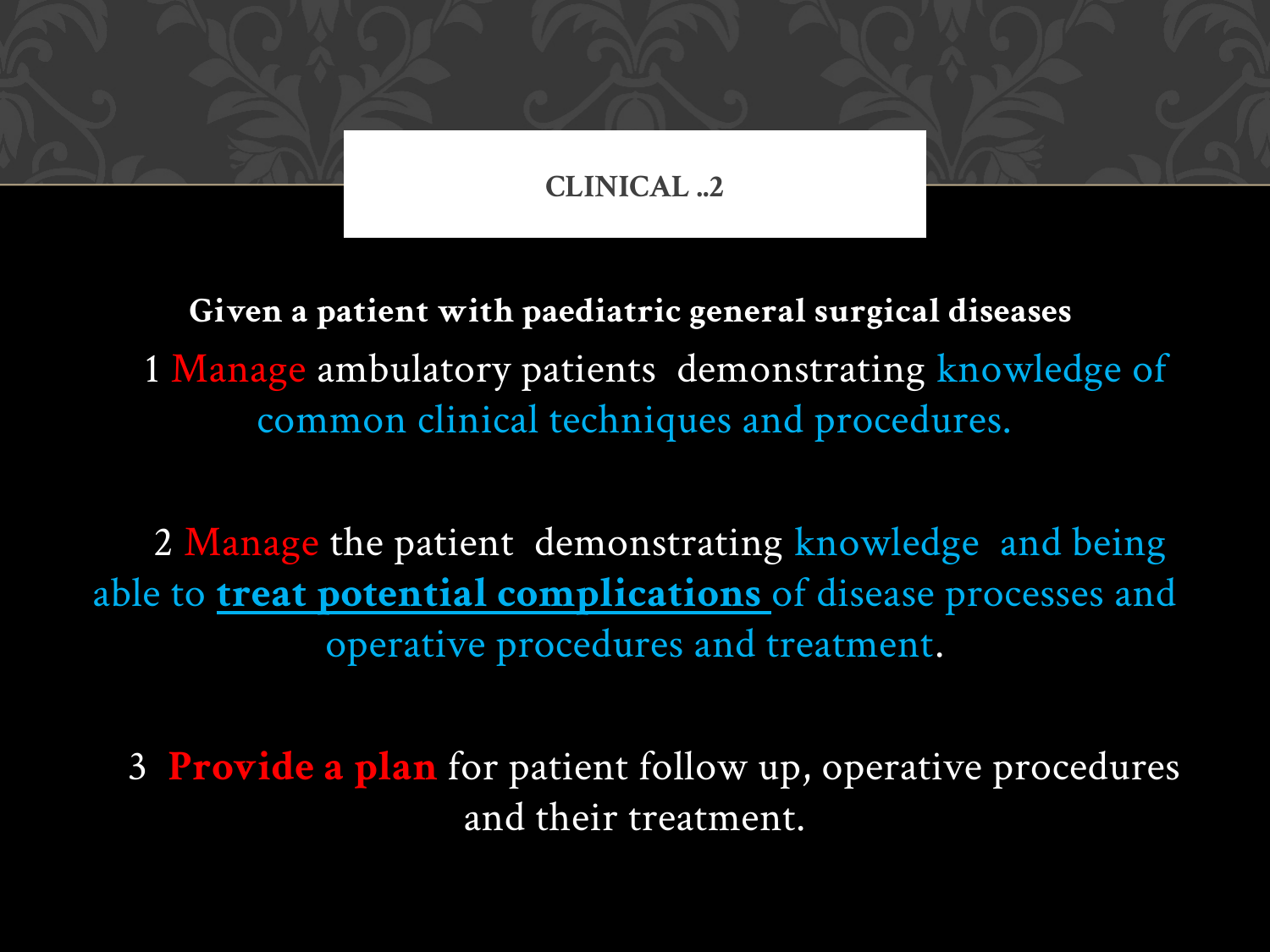

# CLINICAL ..2
Given a patient with paediatric general surgical diseases
     1 Manage ambulatory patients  demonstrating knowledge of common clinical techniques and procedures.

     2 Manage the patient  demonstrating knowledge  and being able to treat potential complications of disease processes and operative procedures and treatment.

    3  Provide a plan for patient follow up, operative procedures and their treatment.